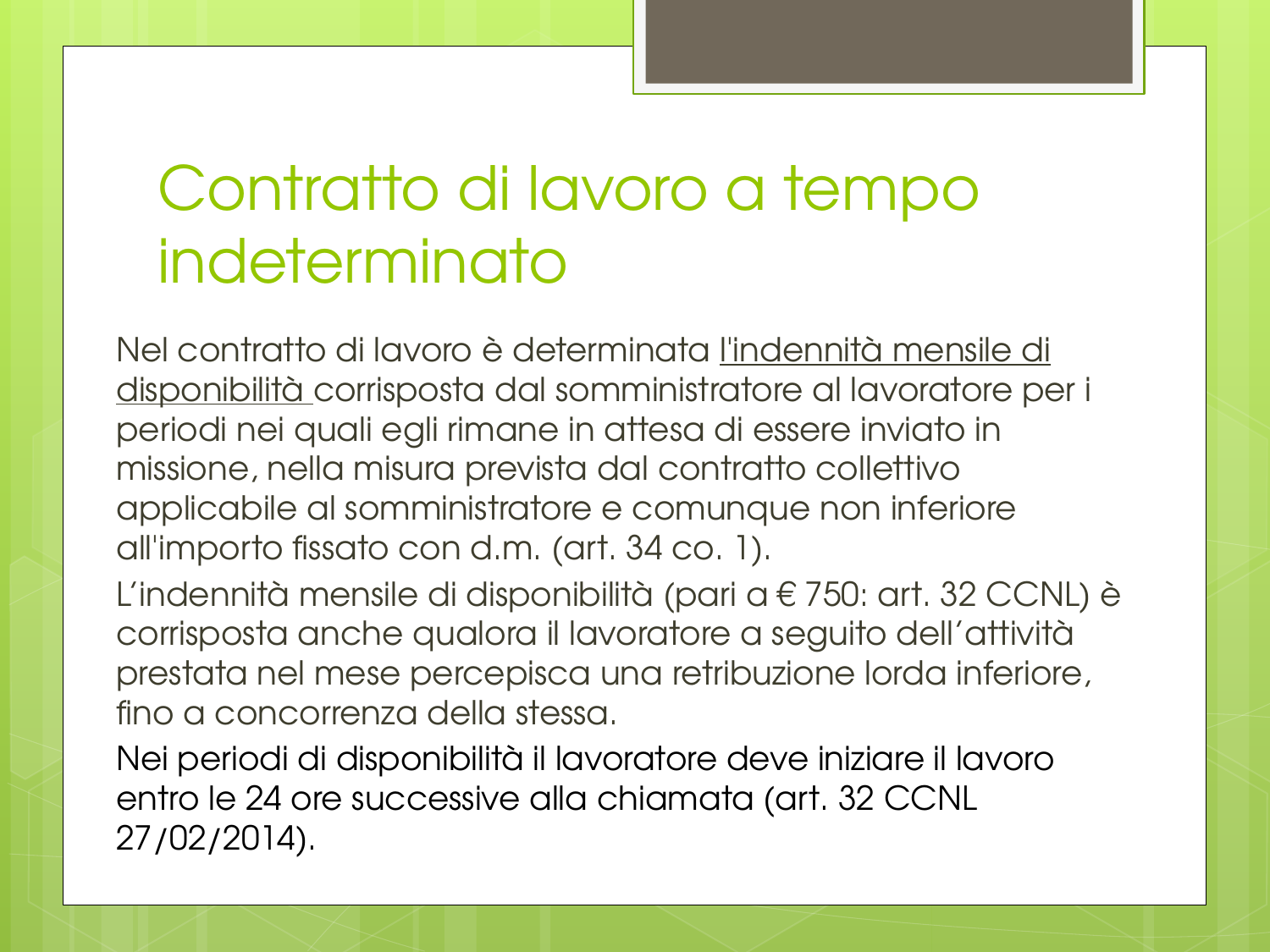

# Contratto di lavoro a tempo indeterminato
Nel contratto di lavoro è determinata l'indennità mensile di disponibilità corrisposta dal somministratore al lavoratore per i periodi nei quali egli rimane in attesa di essere inviato in missione, nella misura prevista dal contratto collettivo applicabile al somministratore e comunque non inferiore all'importo fissato con d.m. (art. 34 co. 1).
L’indennità mensile di disponibilità (pari a € 750: art. 32 CCNL) è corrisposta anche qualora il lavoratore a seguito dell’attività prestata nel mese percepisca una retribuzione lorda inferiore, fino a concorrenza della stessa.
Nei periodi di disponibilità il lavoratore deve iniziare il lavoro entro le 24 ore successive alla chiamata (art. 32 CCNL 27/02/2014).